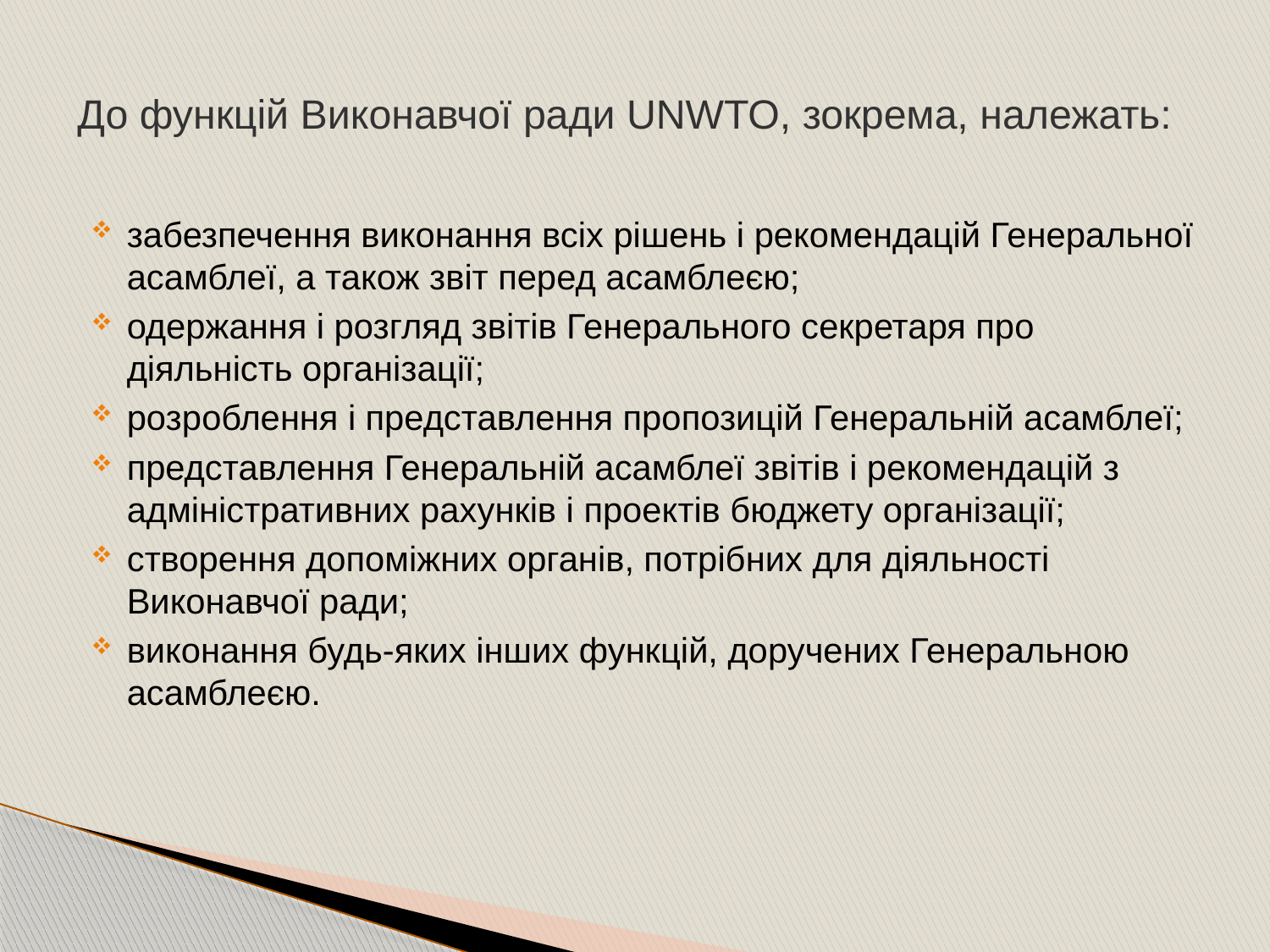

# До функцій Виконавчої ради UNWTO, зокрема, належать:
забезпечення виконання всіх рішень і рекомендацій Генеральної асамблеї, а також звіт перед асамблеєю;
одержання і розгляд звітів Генерального секретаря про діяльність організації;
розроблення і представлення пропозицій Генеральній асамблеї;
представлення Генеральній асамблеї звітів і рекомендацій з адміністративних рахунків і проектів бюджету організації;
створення допоміжних органів, потрібних для діяльності Виконавчої ради;
виконання будь-яких інших функцій, доручених Генеральною асамблеєю.